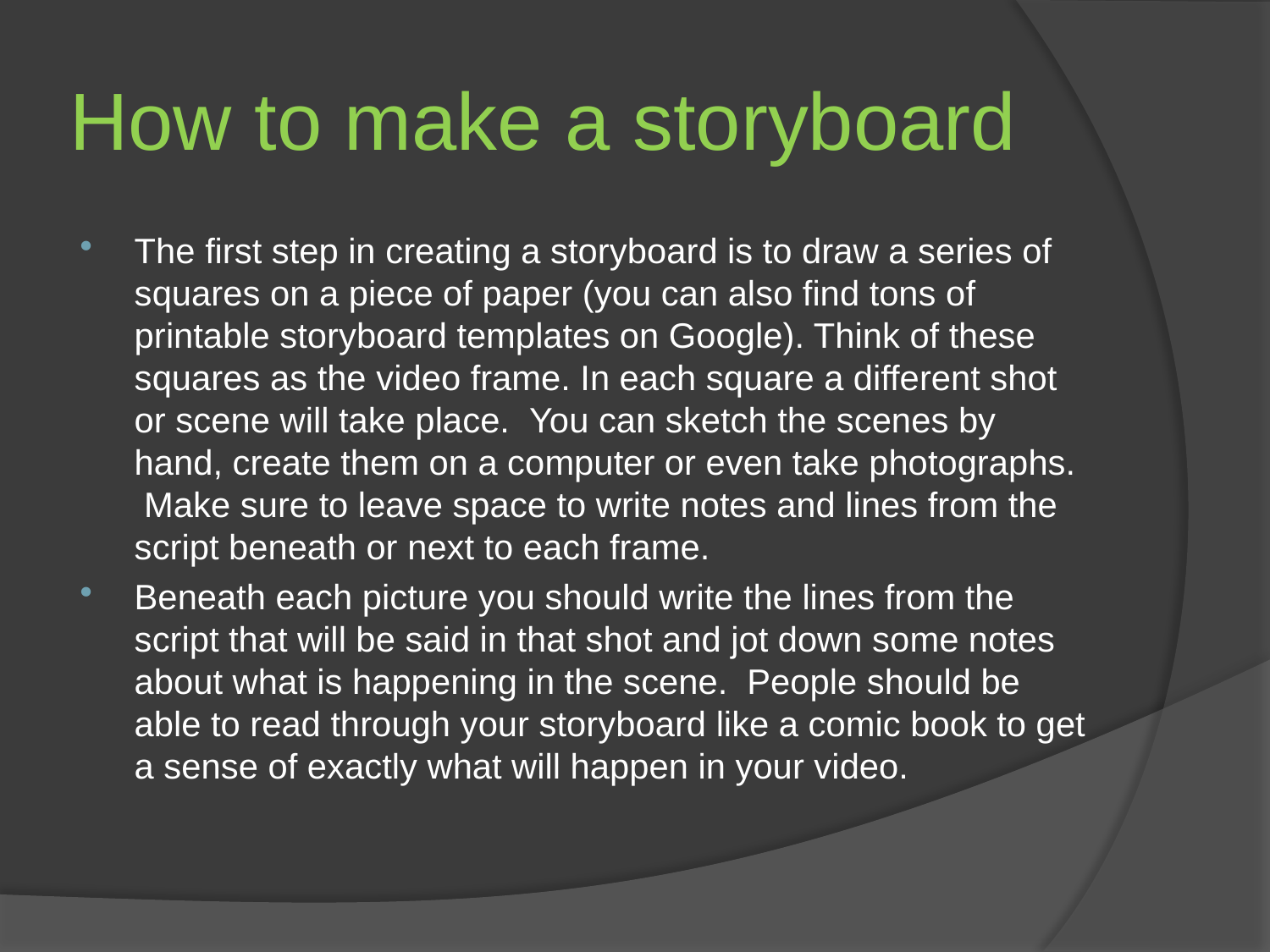

# How to make a storyboard
The first step in creating a storyboard is to draw a series of squares on a piece of paper (you can also find tons of printable storyboard templates on Google). Think of these squares as the video frame. In each square a different shot or scene will take place.  You can sketch the scenes by hand, create them on a computer or even take photographs.  Make sure to leave space to write notes and lines from the script beneath or next to each frame.
Beneath each picture you should write the lines from the script that will be said in that shot and jot down some notes about what is happening in the scene.  People should be able to read through your storyboard like a comic book to get a sense of exactly what will happen in your video.